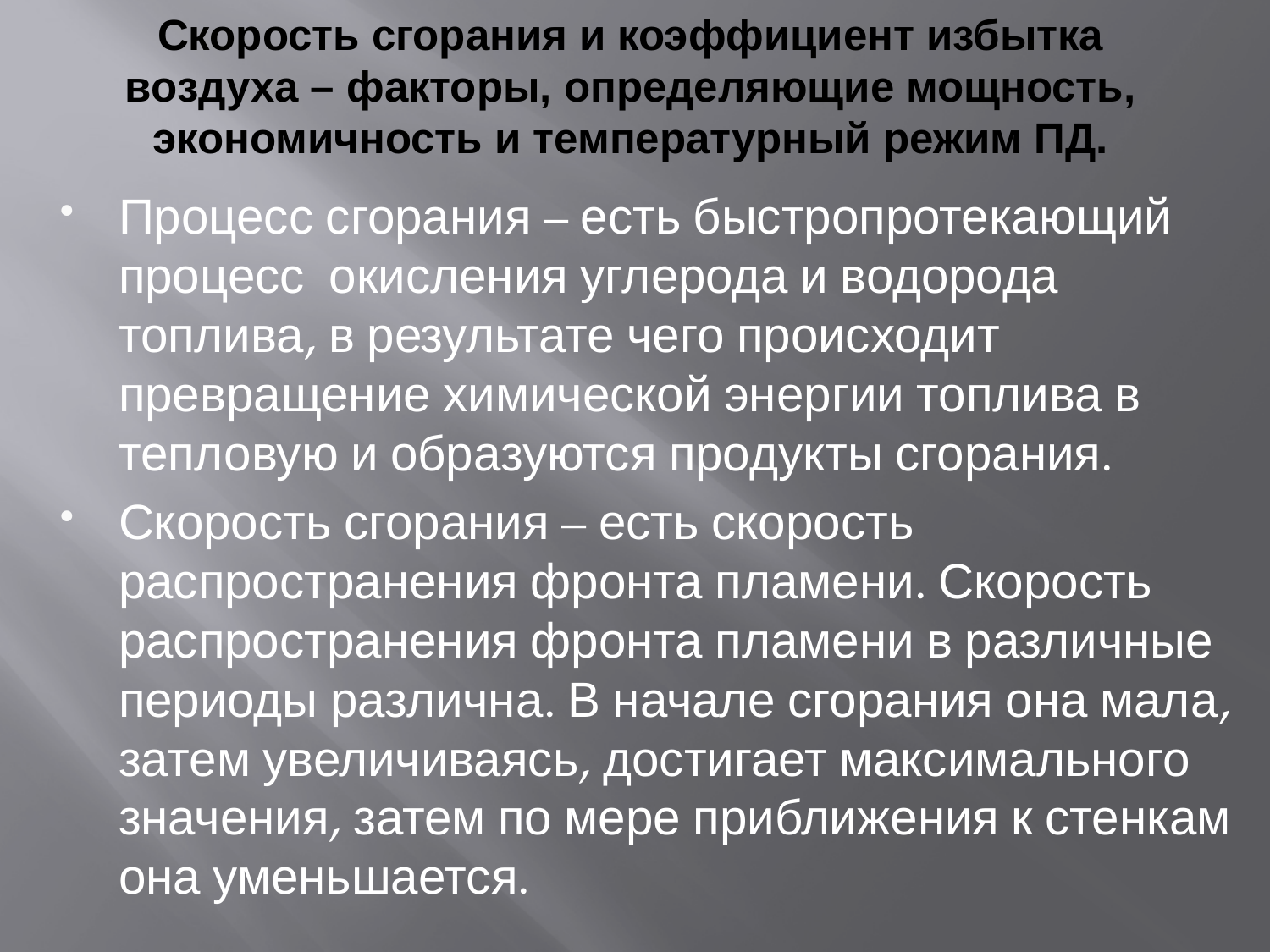

# Скорость сгорания и коэффициент избытка воздуха – факторы, определяющие мощность, экономичность и температурный режим ПД.
Процесс сгорания – есть быстропротекающий процесс  окисления углерода и водорода топлива, в результате чего происходит превращение химической энергии топлива в тепловую и образуются продукты сгорания.
Скорость сгорания – есть скорость распространения фронта пламени. Скорость распространения фронта пламени в различные периоды различна. В начале сгорания она мала, затем увеличиваясь, достигает максимального значения, затем по мере приближения к стенкам она уменьшается.